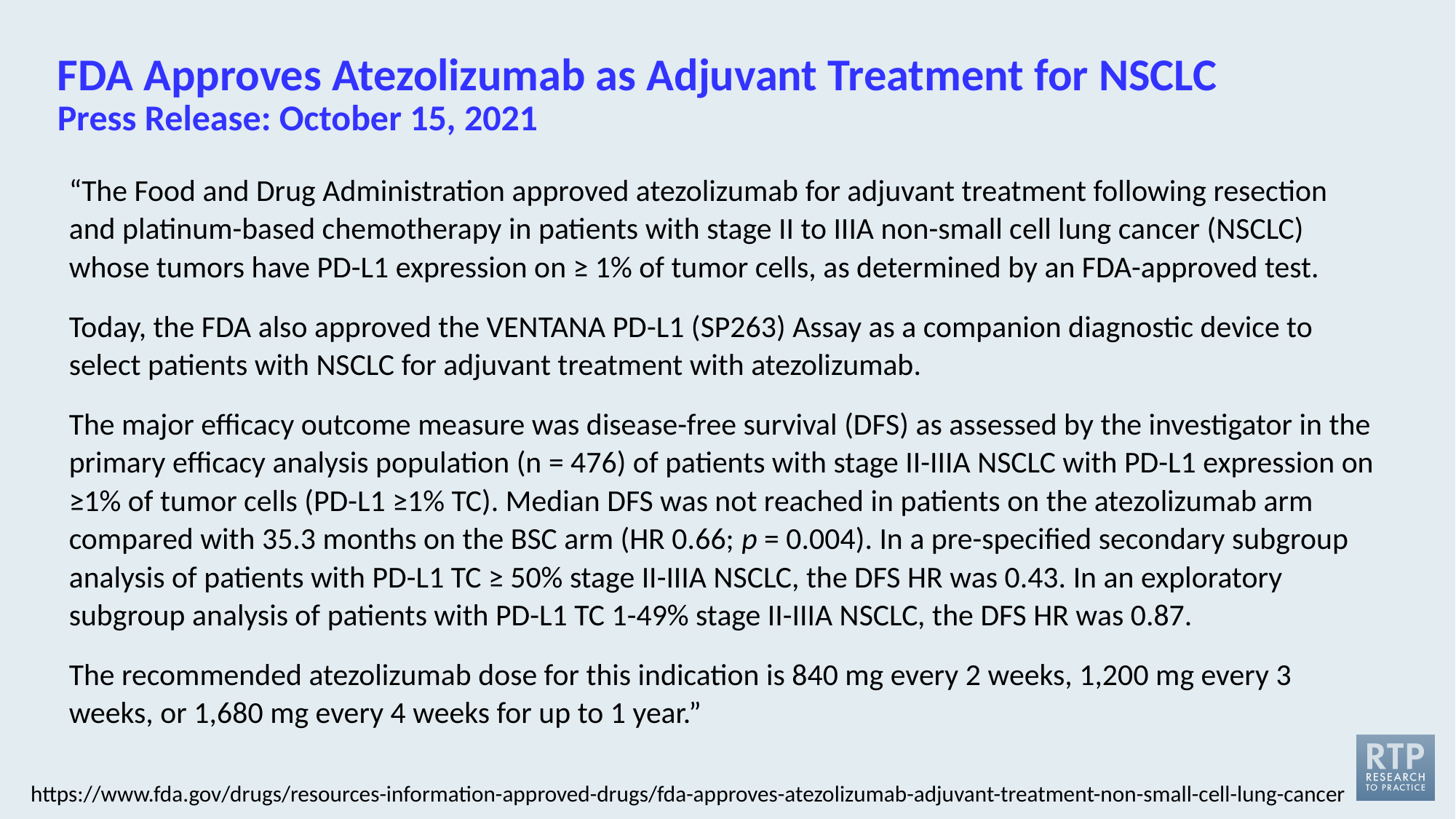

# FDA Approves Atezolizumab as Adjuvant Treatment for NSCLC Press Release: October 15, 2021
“The Food and Drug Administration approved atezolizumab for adjuvant treatment following resection and platinum-based chemotherapy in patients with stage II to IIIA non-small cell lung cancer (NSCLC) whose tumors have PD-L1 expression on ≥ 1% of tumor cells, as determined by an FDA-approved test.
Today, the FDA also approved the VENTANA PD-L1 (SP263) Assay as a companion diagnostic device to select patients with NSCLC for adjuvant treatment with atezolizumab.
The major efficacy outcome measure was disease-free survival (DFS) as assessed by the investigator in the primary efficacy analysis population (n = 476) of patients with stage II-IIIA NSCLC with PD-L1 expression on ≥1% of tumor cells (PD-L1 ≥1% TC). Median DFS was not reached in patients on the atezolizumab arm compared with 35.3 months on the BSC arm (HR 0.66; p = 0.004). In a pre-specified secondary subgroup analysis of patients with PD-L1 TC ≥ 50% stage II-IIIA NSCLC, the DFS HR was 0.43. In an exploratory subgroup analysis of patients with PD-L1 TC 1-49% stage II-IIIA NSCLC, the DFS HR was 0.87.
The recommended atezolizumab dose for this indication is 840 mg every 2 weeks, 1,200 mg every 3 weeks, or 1,680 mg every 4 weeks for up to 1 year.”
https://www.fda.gov/drugs/resources-information-approved-drugs/fda-approves-atezolizumab-adjuvant-treatment-non-small-cell-lung-cancer